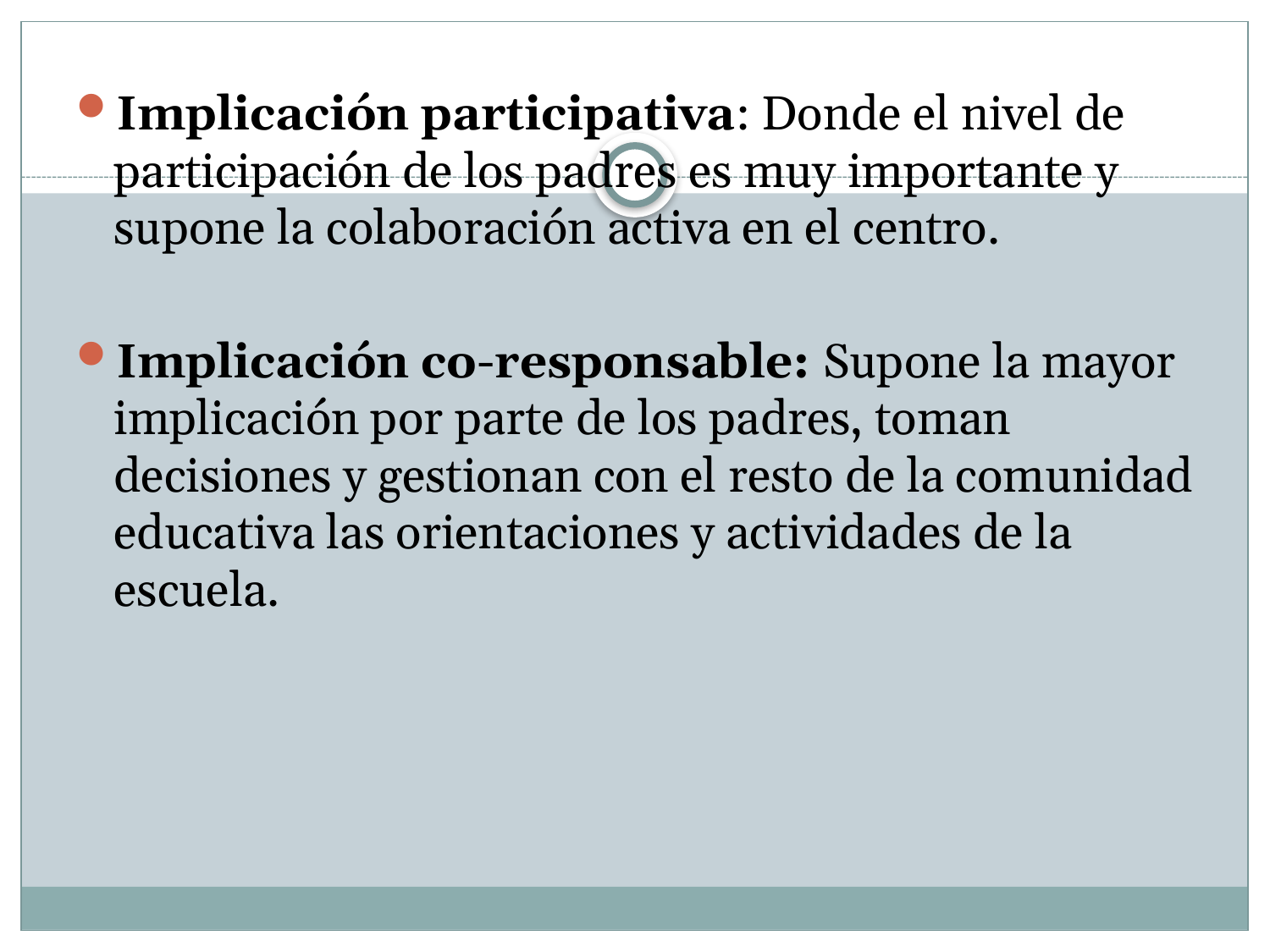

Implicación participativa: Donde el nivel de participación de los padres es muy importante y supone la colaboración activa en el centro.

Implicación co-responsable: Supone la mayor implicación por parte de los padres, toman decisiones y gestionan con el resto de la comunidad educativa las orientaciones y actividades de la escuela.